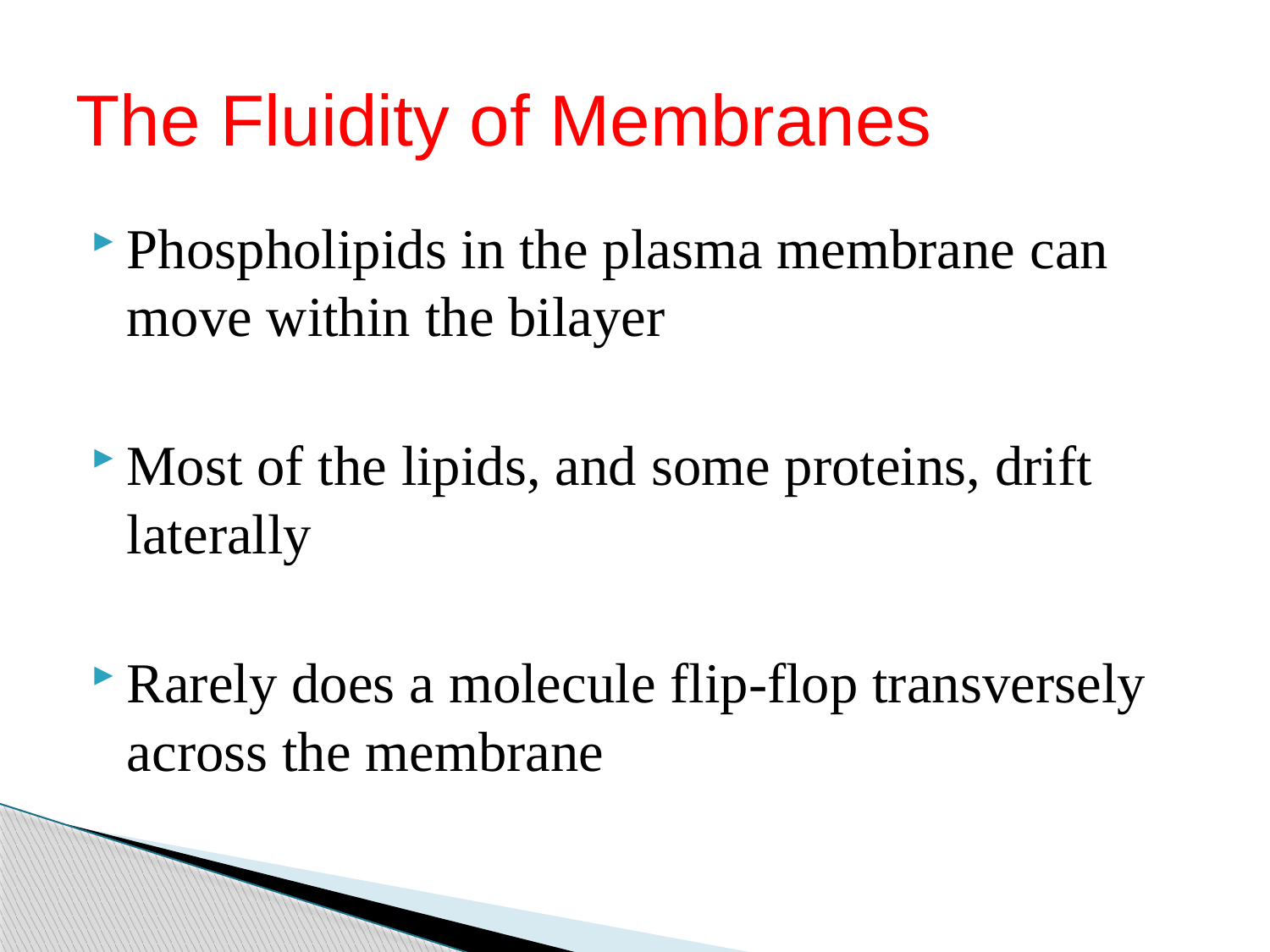

# The Fluidity of Membranes
Phospholipids in the plasma membrane can move within the bilayer

Most of the lipids, and some proteins, drift laterally

Rarely does a molecule flip-flop transversely across the membrane